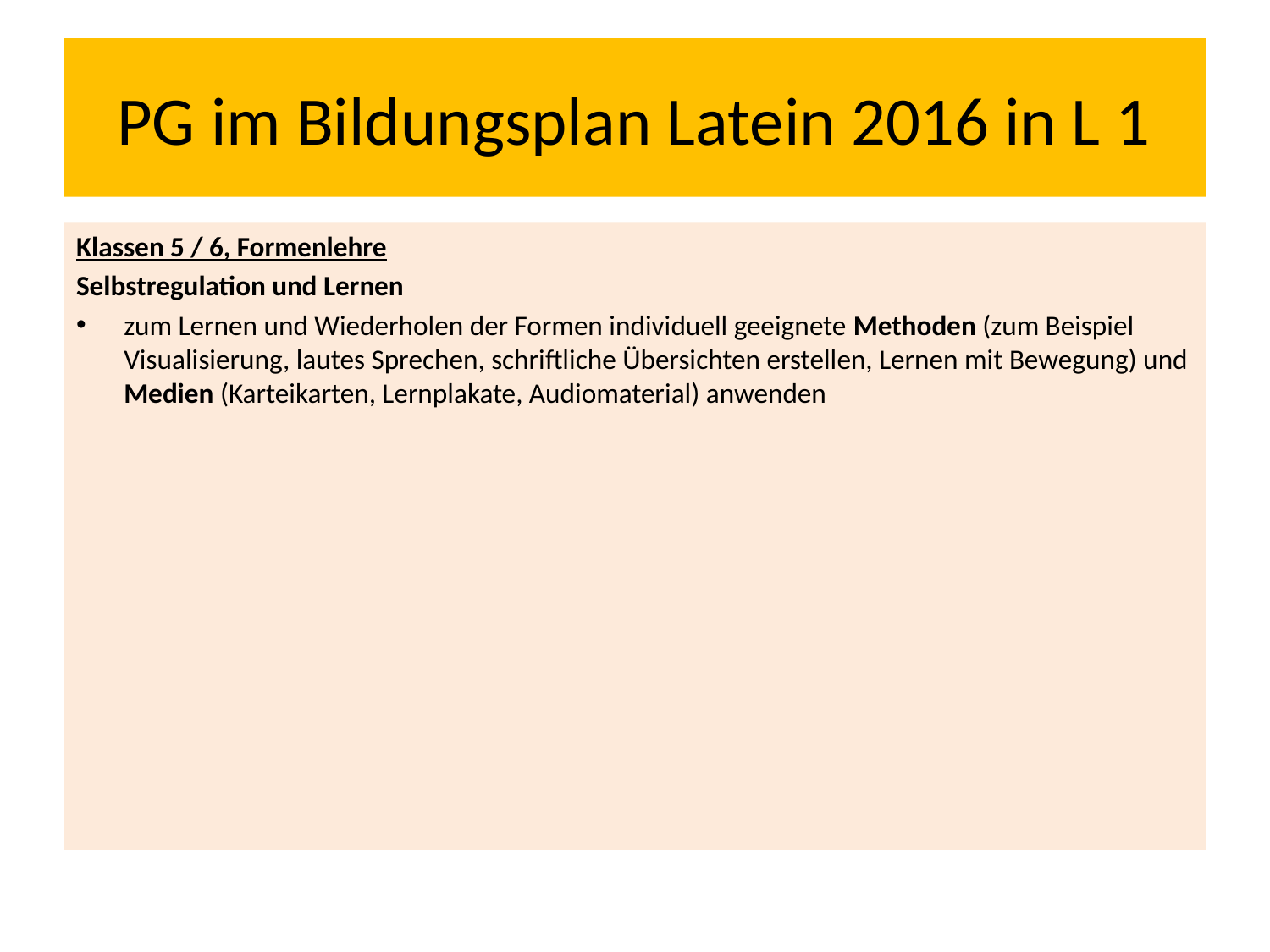

# PG im Bildungsplan Latein 2016 in L 1
Klassen 5 / 6, Formenlehre
Selbstregulation und Lernen
zum Lernen und Wiederholen der Formen individuell geeignete Methoden (zum Beispiel Visualisierung, lautes Sprechen, schriftliche Übersichten erstellen, Lernen mit Bewegung) und Medien (Karteikarten, Lernplakate, Audiomaterial) anwenden